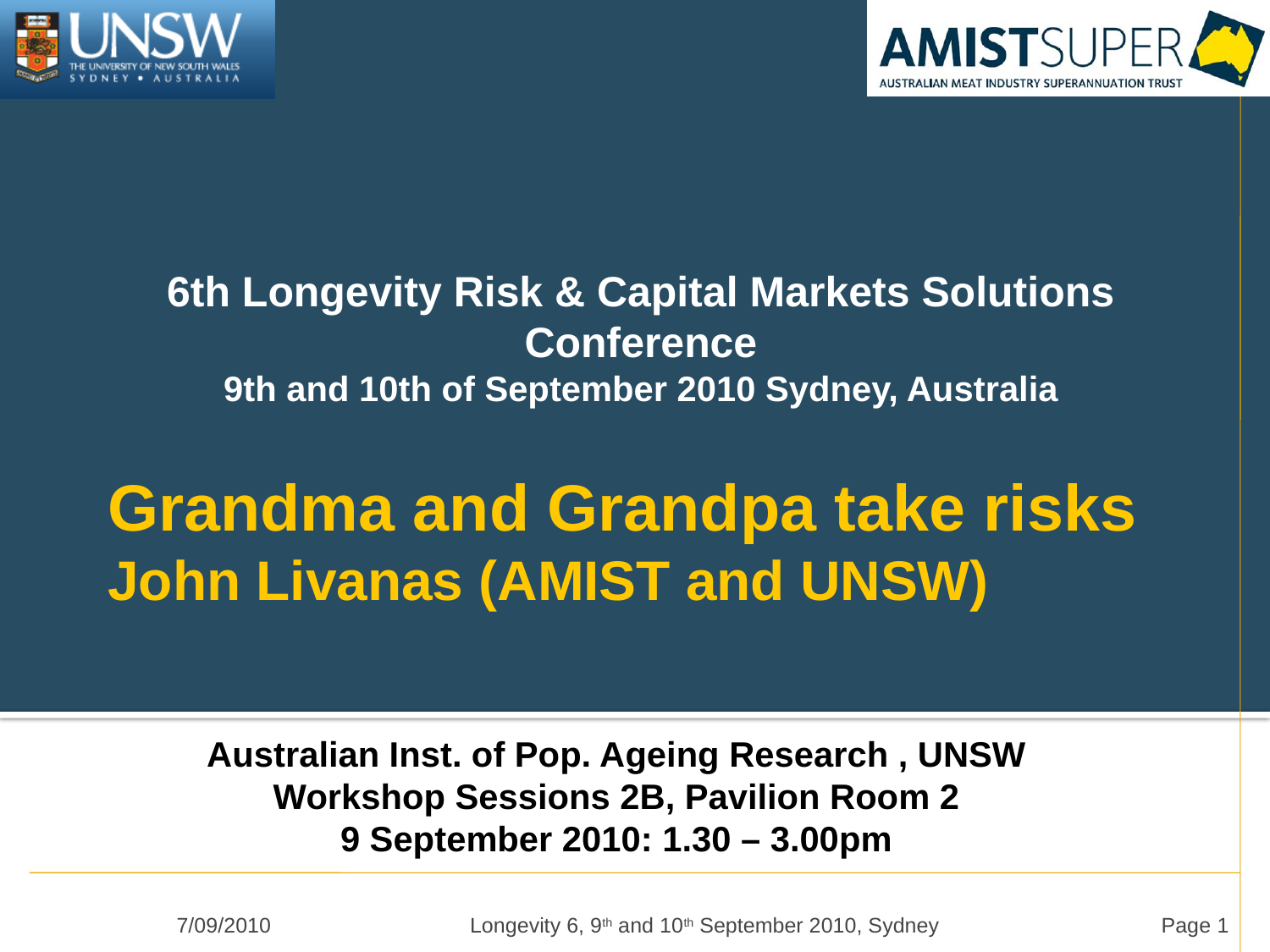

6th Longevity Risk & Capital Markets Solutions Conference
9th and 10th of September 2010 Sydney, Australia
# Grandma and Grandpa take risks John Livanas (AMIST and UNSW)
Australian Inst. of Pop. Ageing Research , UNSW
Workshop Sessions 2B, Pavilion Room 2
9 September 2010: 1.30 – 3.00pm
7/09/2010
Longevity 6, 9th and 10th September 2010, Sydney
Page 1